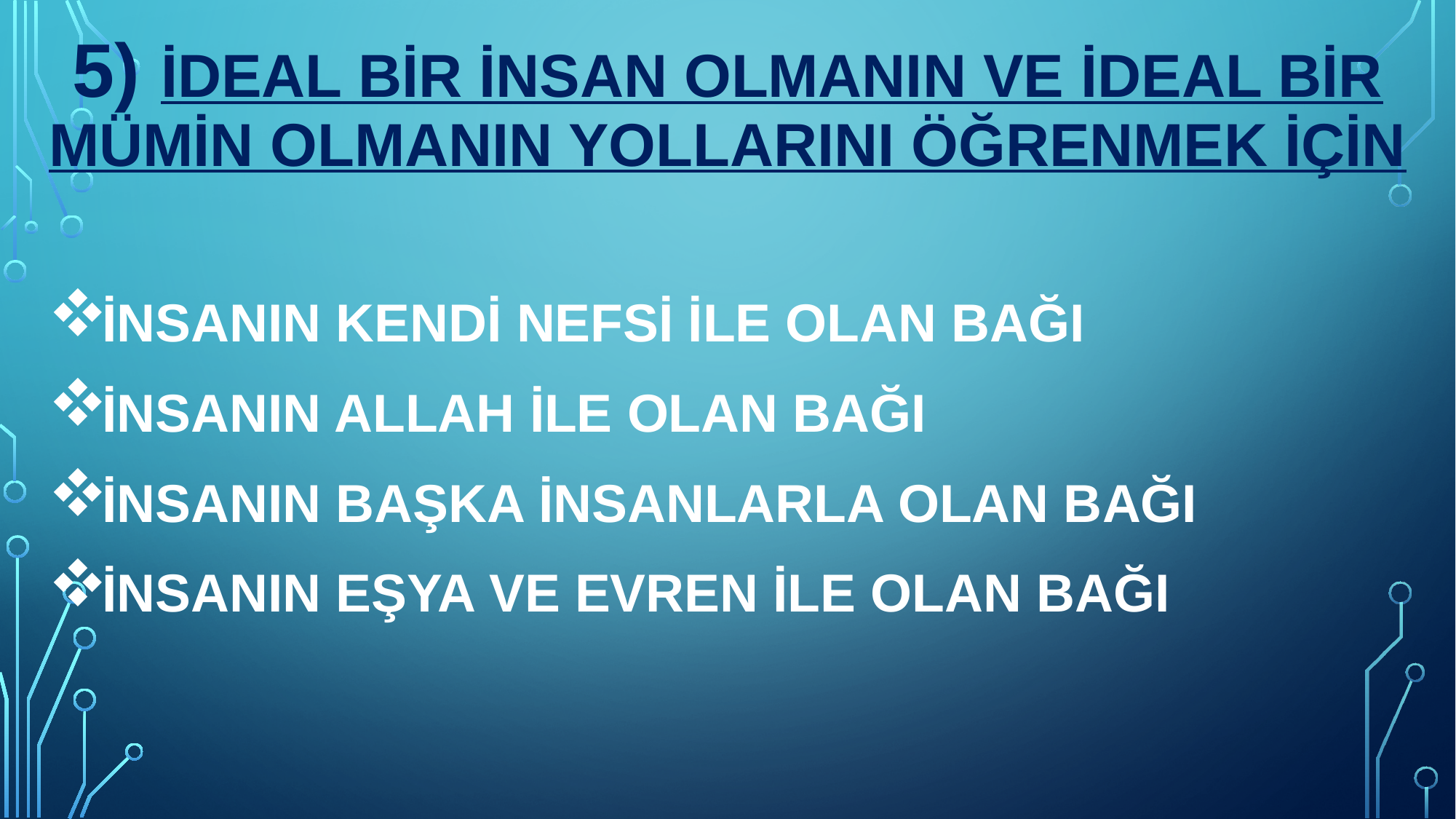

# 5) İDEAL BİR İNSAN OLMANIN VE İDEAL BİR MÜMİN OLMANIN YOLLARINI ÖĞRENMEK İÇİN
İNSANIN KENDİ NEFSİ İLE OLAN BAĞI
İNSANIN ALLAH İLE OLAN BAĞI
İNSANIN BAŞKA İNSANLARLA OLAN BAĞI
İNSANIN EŞYA VE EVREN İLE OLAN BAĞI